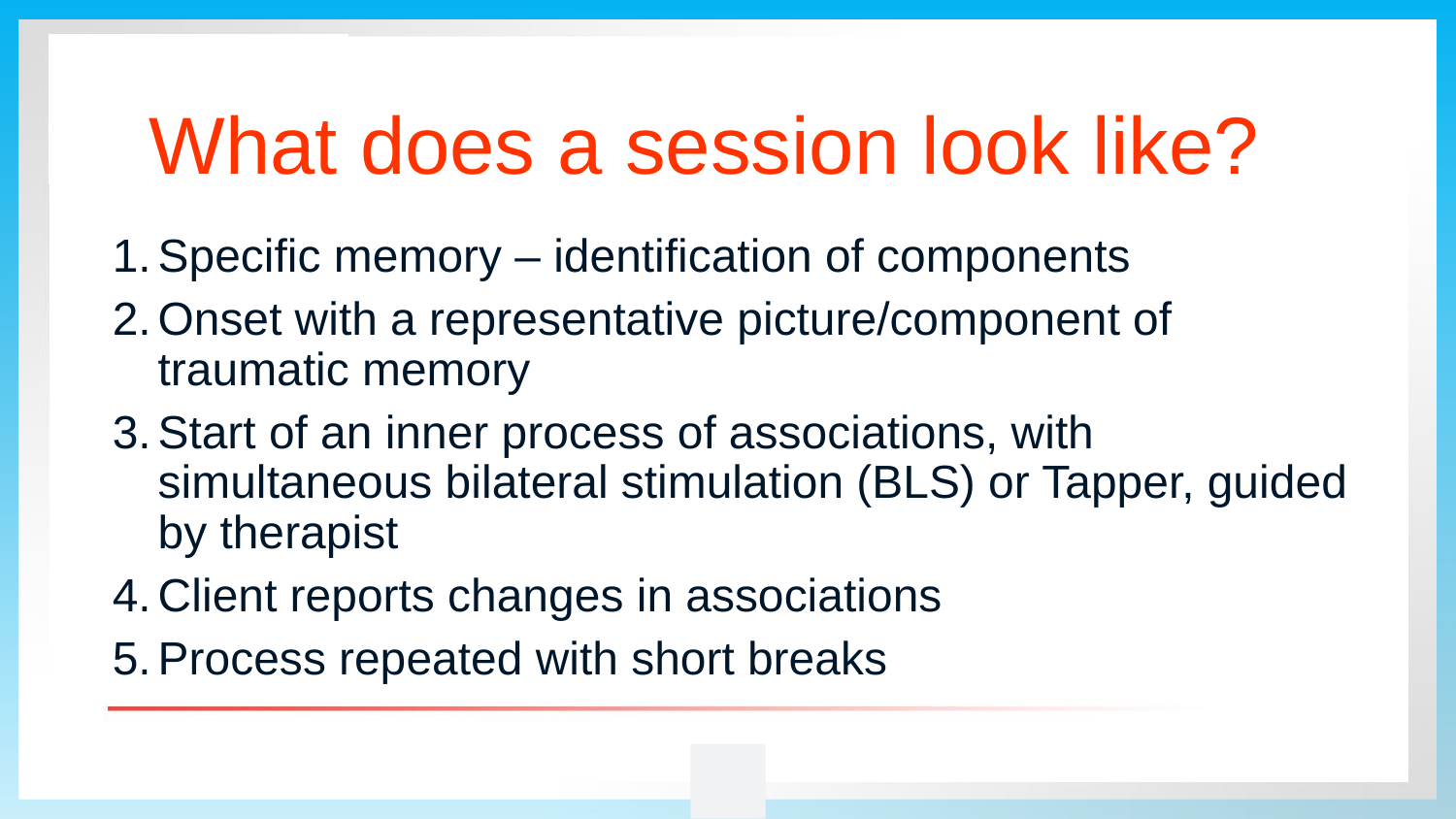

What does a session look like?
Specific memory – identification of components
Onset with a representative picture/component of traumatic memory
Start of an inner process of associations, with simultaneous bilateral stimulation (BLS) or Tapper, guided by therapist
Client reports changes in associations
Process repeated with short breaks